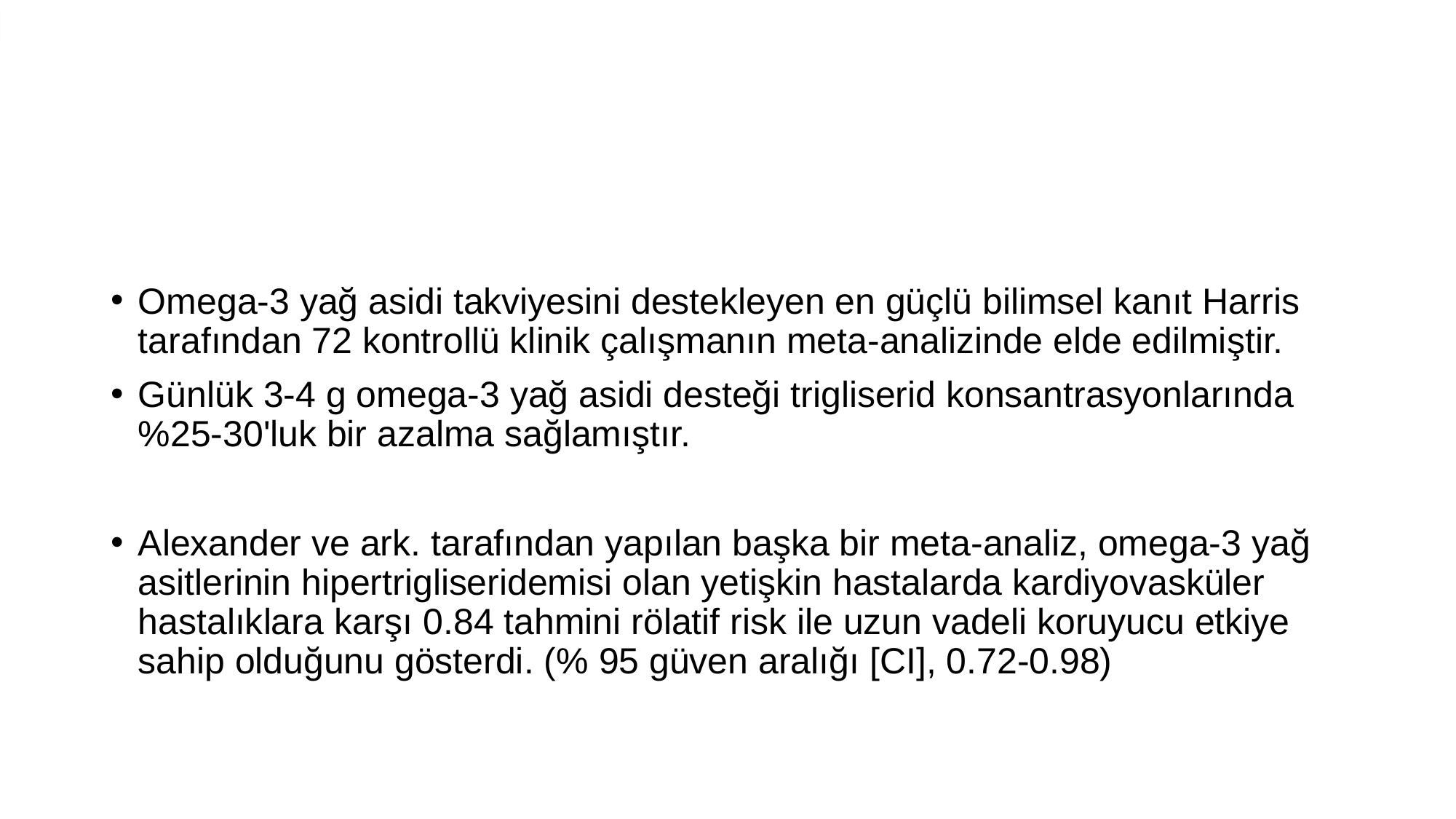

#

Omega-3 yağ asidi takviyesini destekleyen en güçlü bilimsel kanıt Harris tarafından 72 kontrollü klinik çalışmanın meta-analizinde elde edilmiştir.
Günlük 3-4 g omega-3 yağ asidi desteği trigliserid konsantrasyonlarında %25-30'luk bir azalma sağlamıştır.

Alexander ve ark. tarafından yapılan başka bir meta-analiz, omega-3 yağ asitlerinin hipertrigliseridemisi olan yetişkin hastalarda kardiyovasküler hastalıklara karşı 0.84 tahmini rölatif risk ile uzun vadeli koruyucu etkiye sahip olduğunu gösterdi. (% 95 güven aralığı [CI], 0.72-0.98)